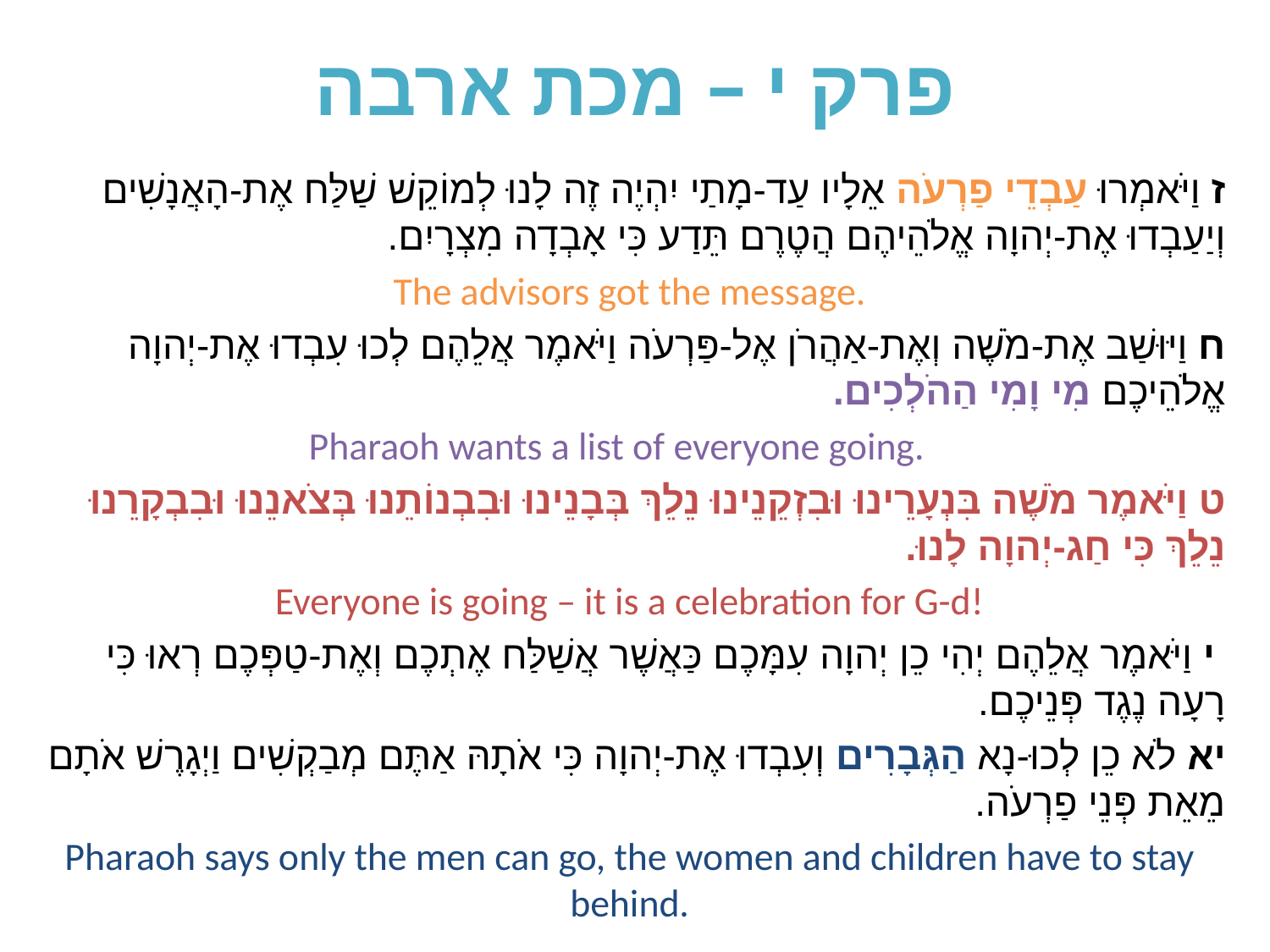

# פרק י – מכת ארבה
ז וַיֹּאמְרוּ עַבְדֵי פַרְעֹה אֵלָיו עַד-מָתַי יִהְיֶה זֶה לָנוּ לְמוֹקֵשׁ שַׁלַּח אֶת-הָאֲנָשִׁים וְיַעַבְדוּ אֶת-יְהוָה אֱלֹהֵיהֶם הֲטֶרֶם תֵּדַע כִּי אָבְדָה מִצְרָיִם.
The advisors got the message.
ח וַיּוּשַׁב אֶת-מֹשֶׁה וְאֶת-אַהֲרֹן אֶל-פַּרְעֹה וַיֹּאמֶר אֲלֵהֶם לְכוּ עִבְדוּ אֶת-יְהוָה אֱלֹהֵיכֶם מִי וָמִי הַהֹלְכִים.
Pharaoh wants a list of everyone going.
ט וַיֹּאמֶר מֹשֶׁה בִּנְעָרֵינוּ וּבִזְקֵנֵינוּ נֵלֵךְ בְּבָנֵינוּ וּבִבְנוֹתֵנוּ בְּצֹאנֵנוּ וּבִבְקָרֵנוּ נֵלֵךְ כִּי חַג-יְהוָה לָנוּ.
Everyone is going – it is a celebration for G-d!
 י וַיֹּאמֶר אֲלֵהֶם יְהִי כֵן יְהוָה עִמָּכֶם כַּאֲשֶׁר אֲשַׁלַּח אֶתְכֶם וְאֶת-טַפְּכֶם רְאוּ כִּי רָעָה נֶגֶד פְּנֵיכֶם.
יא לֹא כֵן לְכוּ-נָא הַגְּבָרִים וְעִבְדוּ אֶת-יְהוָה כִּי אֹתָהּ אַתֶּם מְבַקְשִׁים וַיְגָרֶשׁ אֹתָם מֵאֵת פְּנֵי פַרְעֹה.
Pharaoh says only the men can go, the women and children have to stay behind.